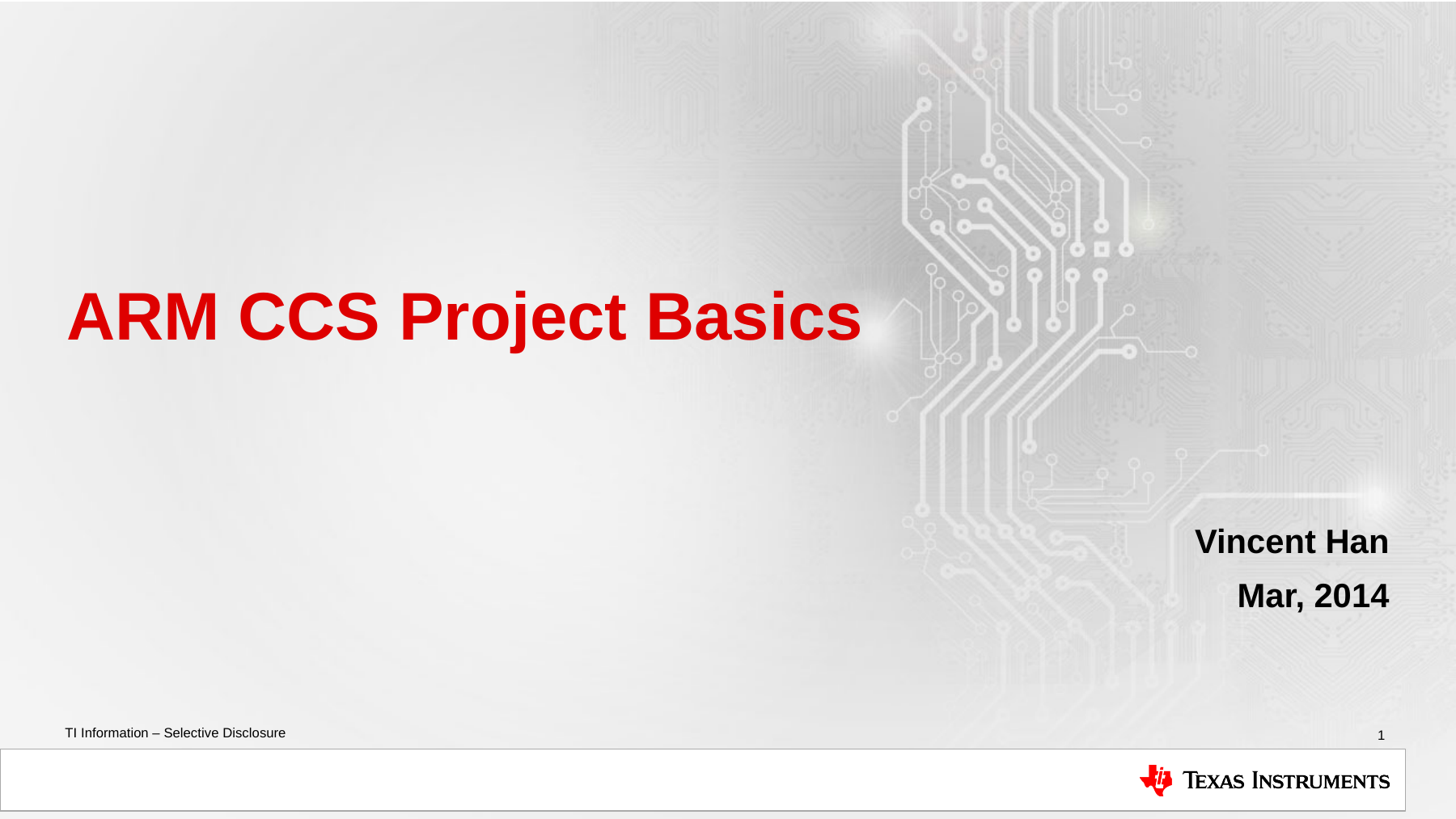

# ARM CCS Project Basics
Vincent Han
Mar, 2014
1